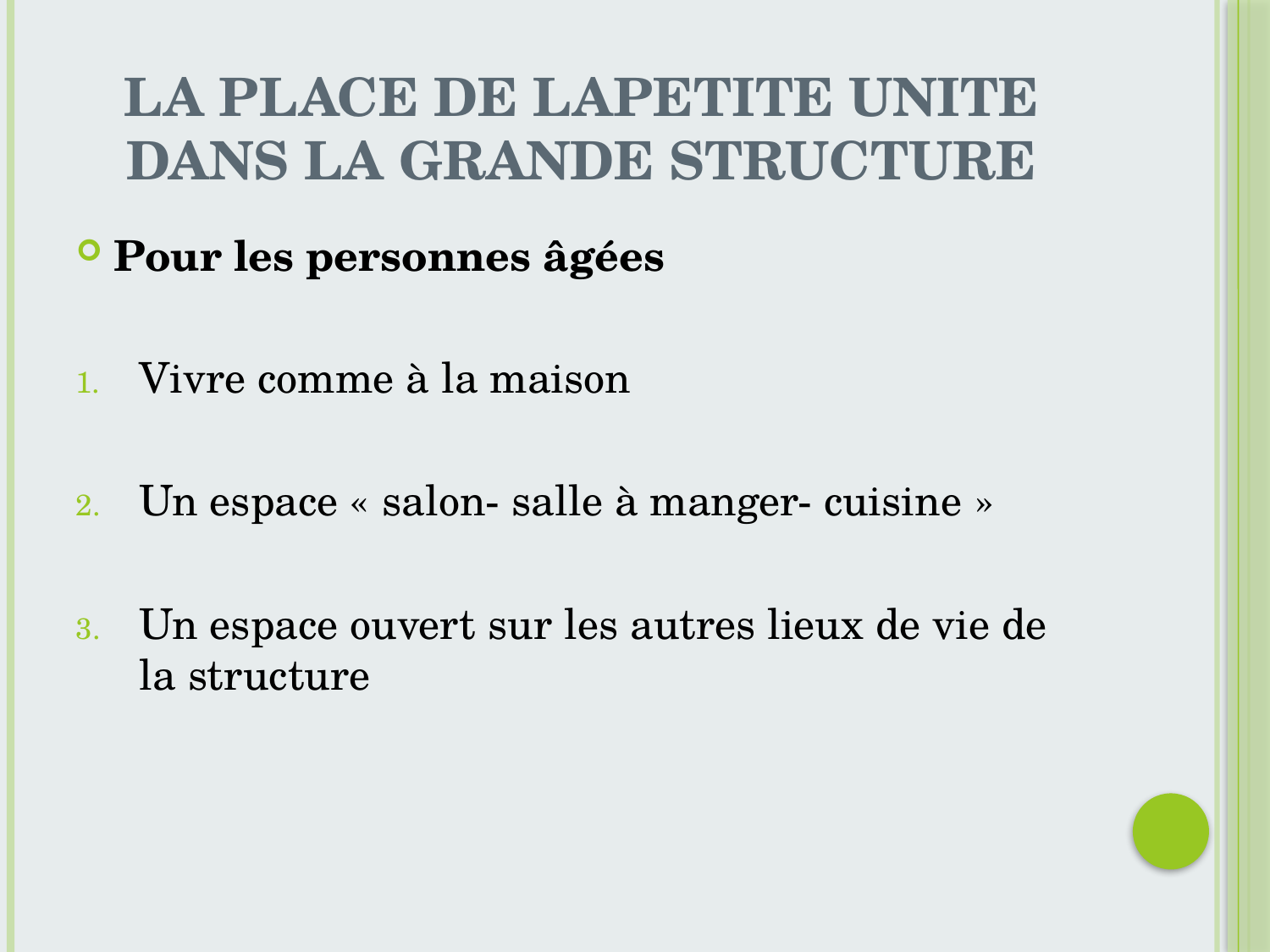

# LA PLACE DE LAPETITE UNITE DANS LA GRANDE STRUCTURE
Pour les personnes âgées

Vivre comme à la maison

Un espace « salon- salle à manger- cuisine »

Un espace ouvert sur les autres lieux de vie de la structure